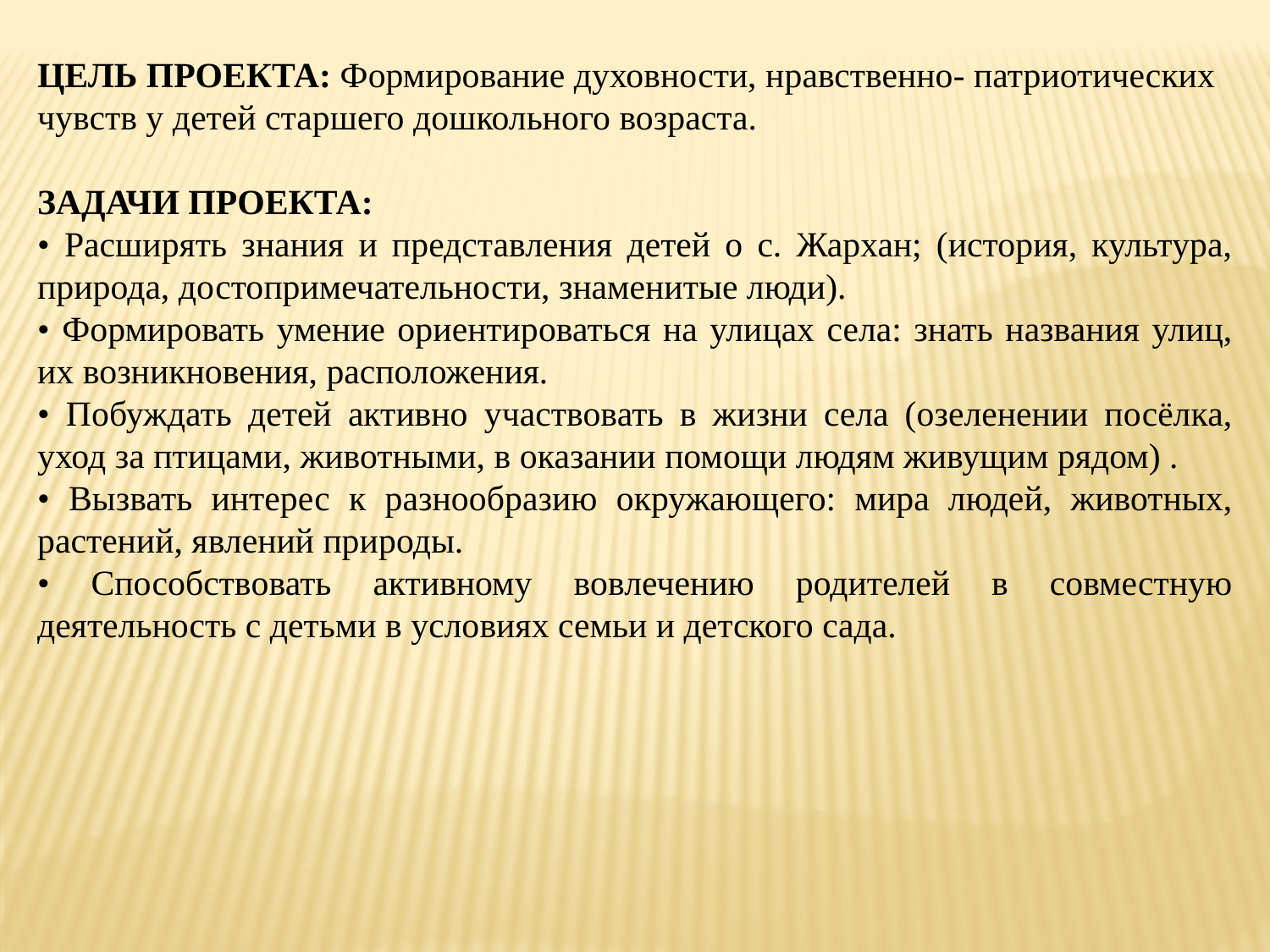

ЦЕЛЬ ПРОЕКТА: Формирование духовности, нравственно- патриотических
чувств у детей старшего дошкольного возраста.

ЗАДАЧИ ПРОЕКТА:
• Расширять знания и представления детей о с. Жархан; (история, культура, природа, достопримечательности, знаменитые люди).
• Формировать умение ориентироваться на улицах села: знать названия улиц, их возникновения, расположения.
• Побуждать детей активно участвовать в жизни села (озеленении посёлка, уход за птицами, животными, в оказании помощи людям живущим рядом) .
• Вызвать интерес к разнообразию окружающего: мира людей, животных, растений, явлений природы.
• Способствовать активному вовлечению родителей в совместную деятельность с детьми в условиях семьи и детского сада.